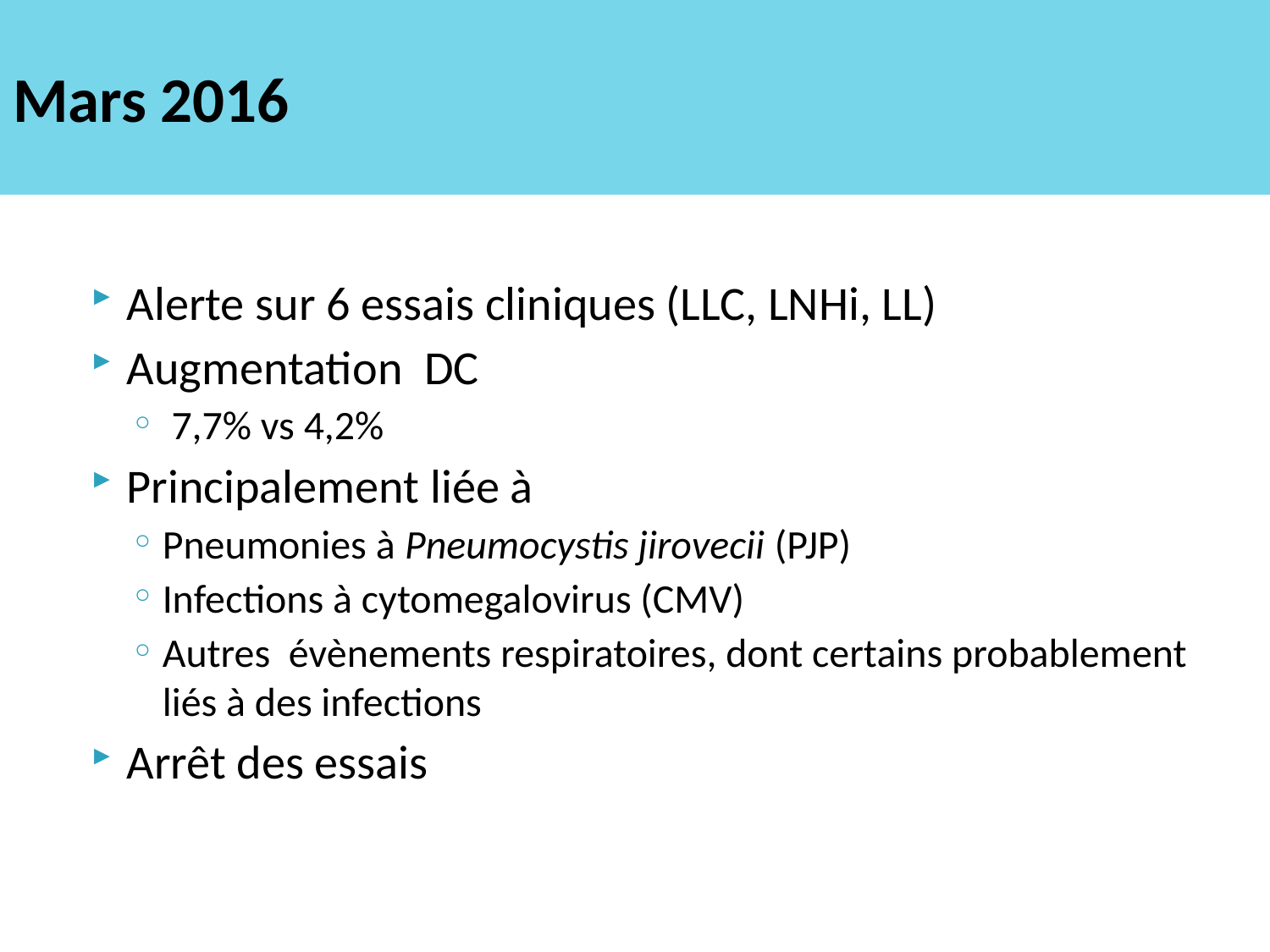

# Mars 2016
Alerte sur 6 essais cliniques (LLC, LNHi, LL)
Augmentation  DC
 7,7% vs 4,2%
Principalement liée à
Pneumonies à Pneumocystis jirovecii (PJP)
Infections à cytomegalovirus (CMV)
Autres  évènements respiratoires, dont certains probablement liés à des infections
Arrêt des essais